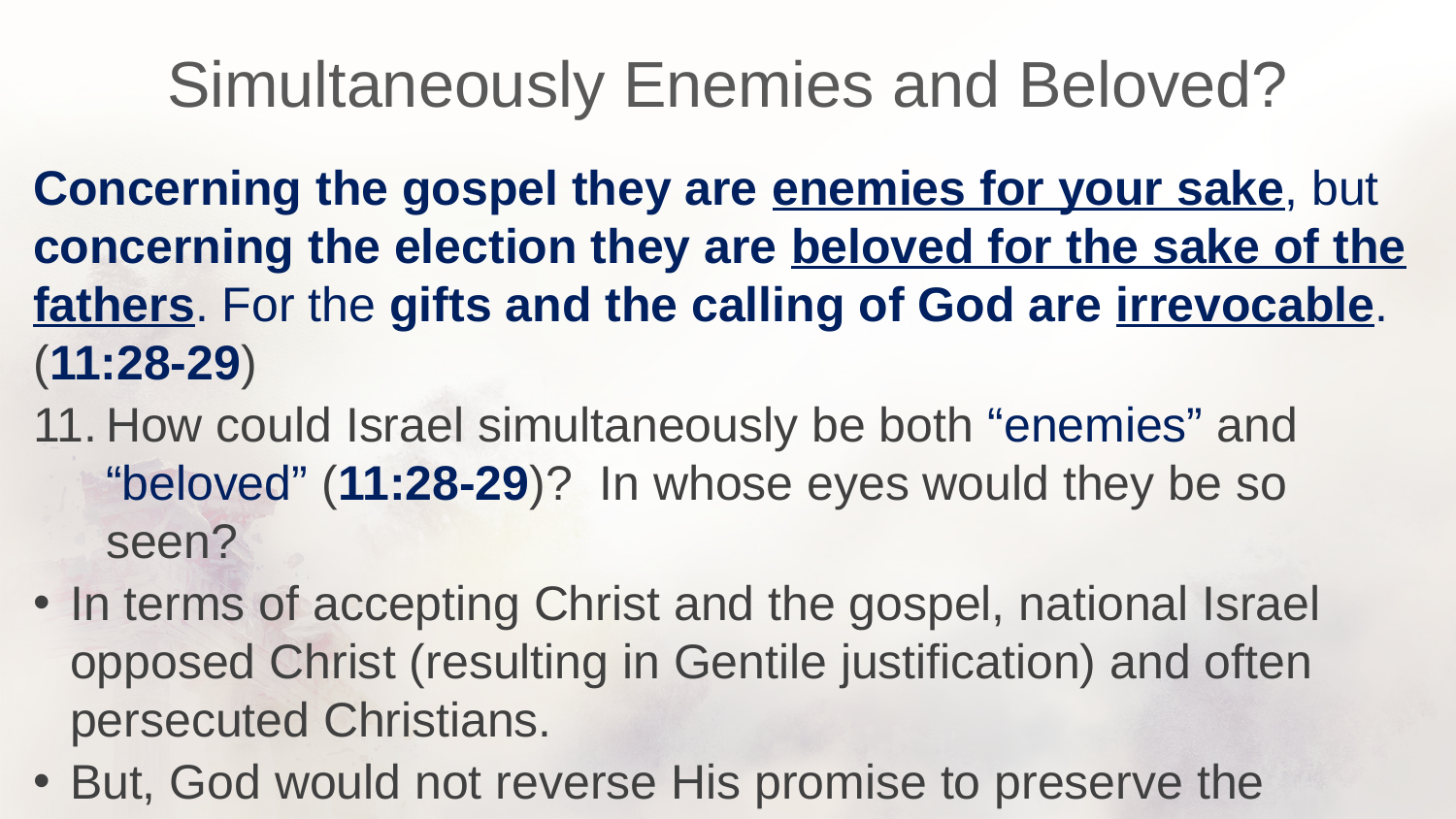

# Simultaneously Enemies and Beloved?
Concerning the gospel they are enemies for your sake, but concerning the election they are beloved for the sake of the fathers. For the gifts and the calling of God are irrevocable. (11:28-29)
How could Israel simultaneously be both “enemies” and “beloved” (11:28-29)?  In whose eyes would they be so seen?
In terms of accepting Christ and the gospel, national Israel opposed Christ (resulting in Gentile justification) and often persecuted Christians.
But, God would not reverse His promise to preserve the people for the sake of the patriarchs (Deu. 10:15).